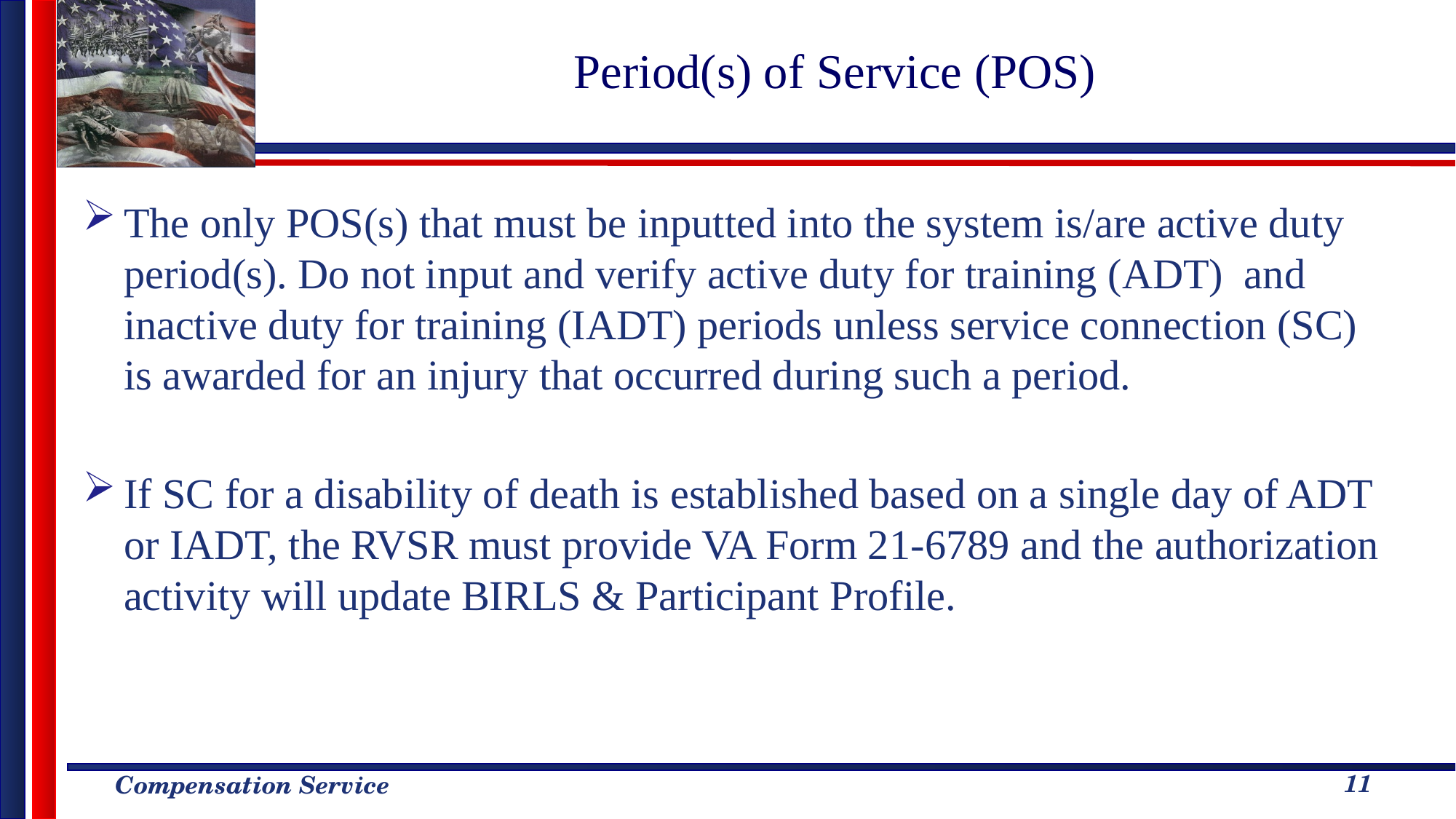

# Period(s) of Service (POS)
The only POS(s) that must be inputted into the system is/are active duty period(s). Do not input and verify active duty for training (ADT)  and inactive duty for training (IADT) periods unless service connection (SC) is awarded for an injury that occurred during such a period.

If SC for a disability of death is established based on a single day of ADT or IADT, the RVSR must provide VA Form 21-6789 and the authorization activity will update BIRLS & Participant Profile.
11